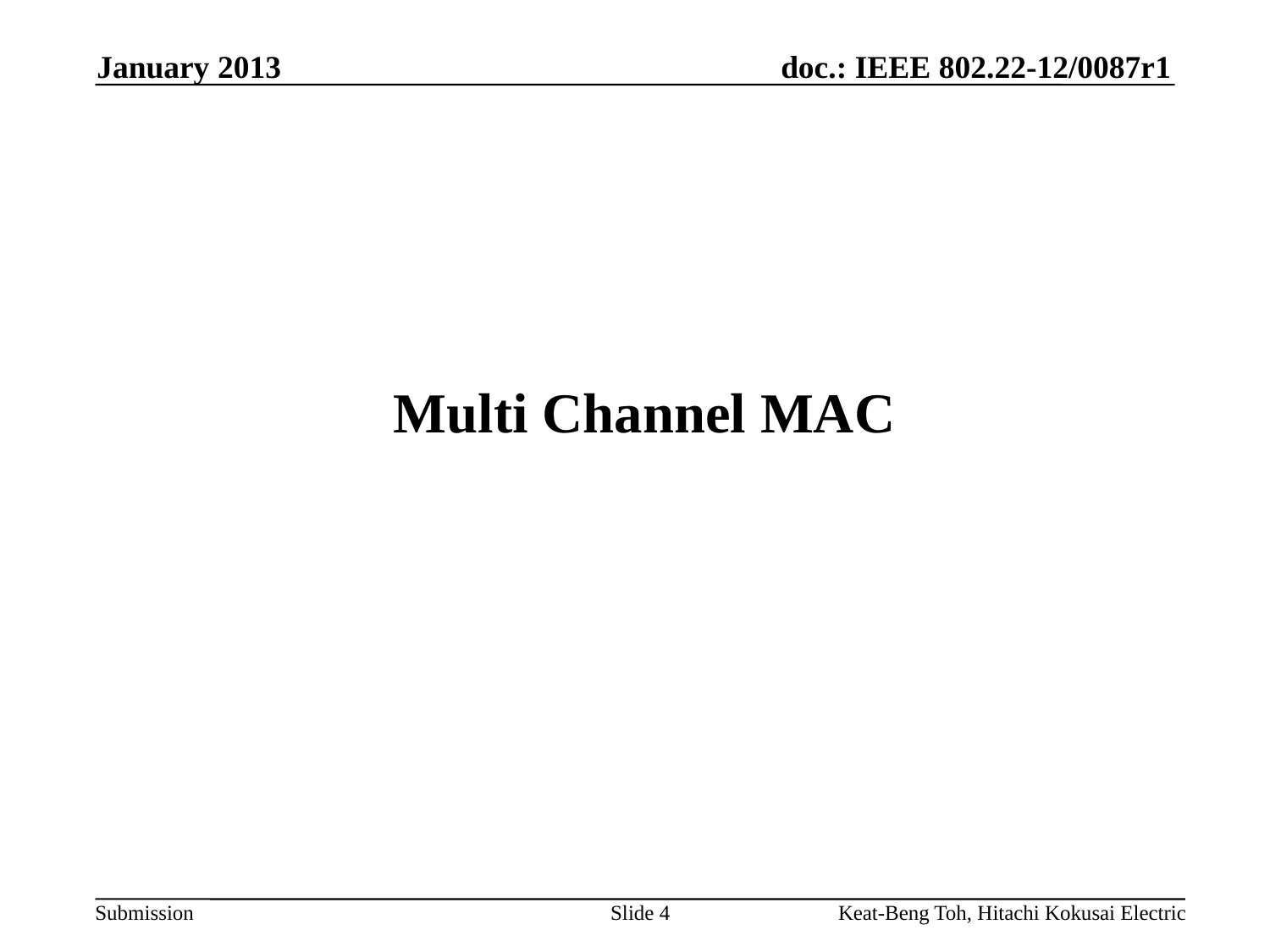

January 2013
# Multi Channel MAC
Slide 4
Keat-Beng Toh, Hitachi Kokusai Electric